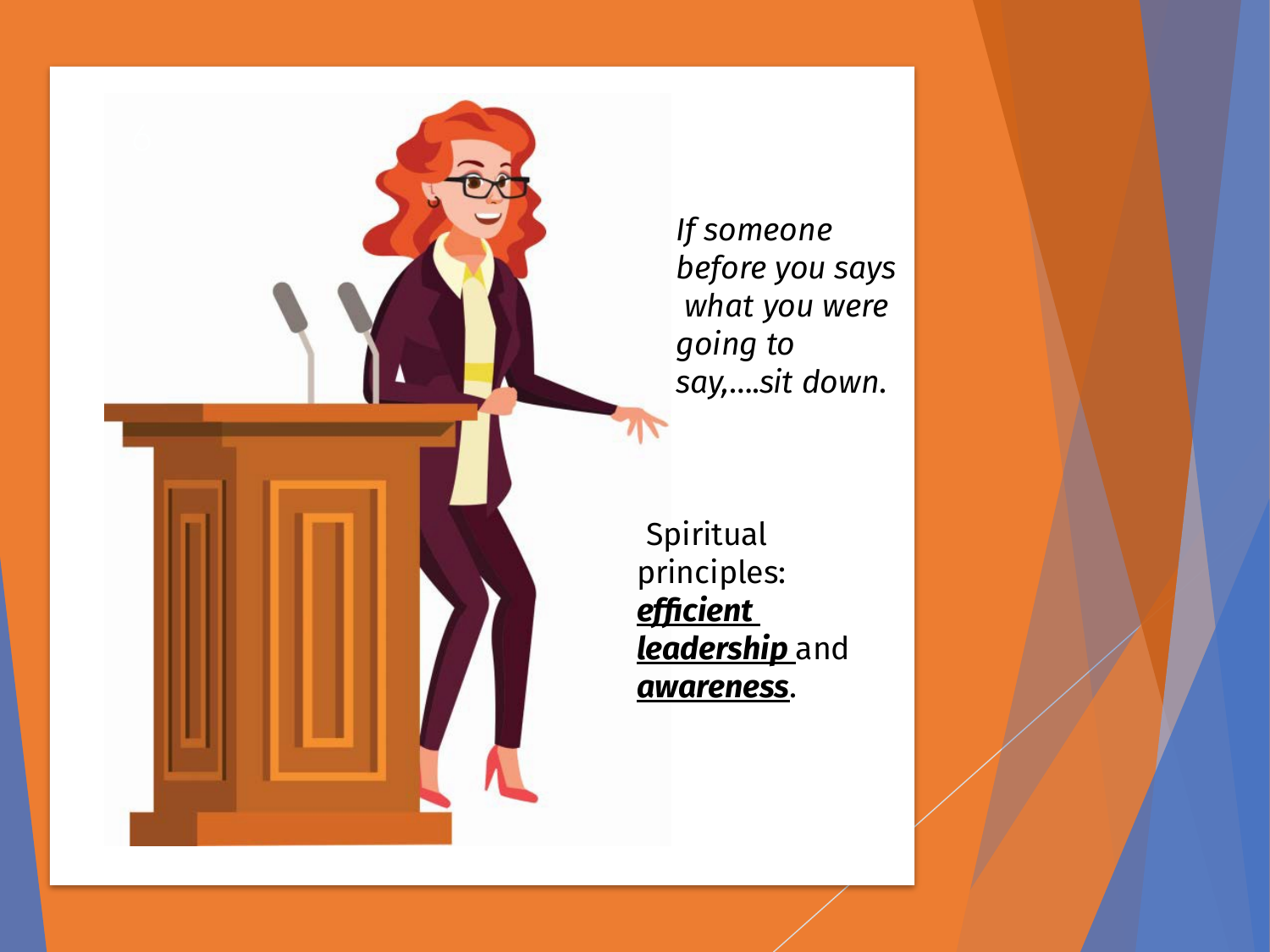

6
If someone  before you says  what you were  going to
say,….sit down.

Spiritual    principles:  efficient  leadership and  awareness.